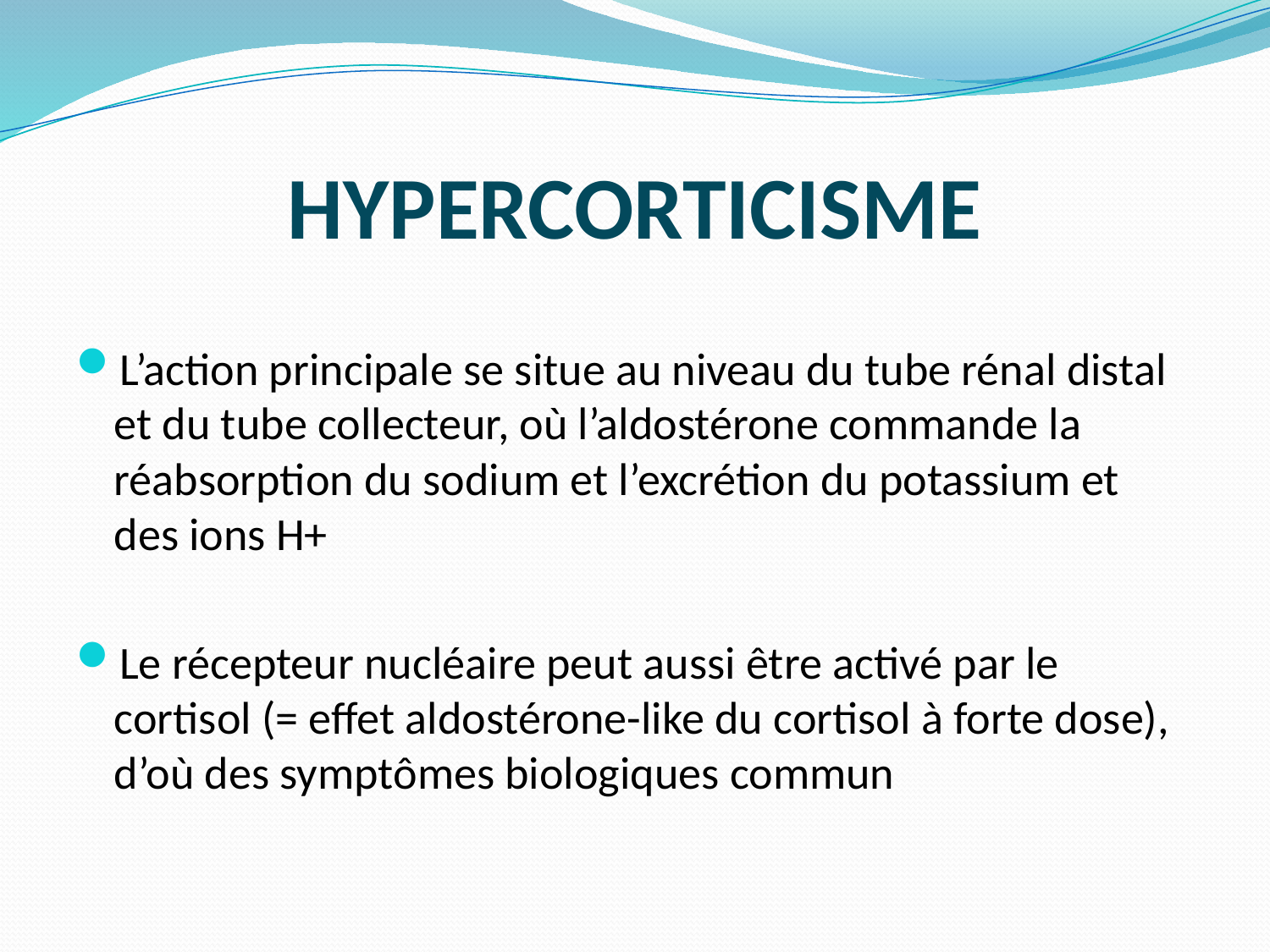

# HYPERCORTICISME

L’action principale se situe au niveau du tube rénal distal et du tube collecteur, où l’aldostérone commande la réabsorption du sodium et l’excrétion du potassium et des ions H+

Le récepteur nucléaire peut aussi être activé par le cortisol (= effet aldostérone-like du cortisol à forte dose), d’où des symptômes biologiques commun